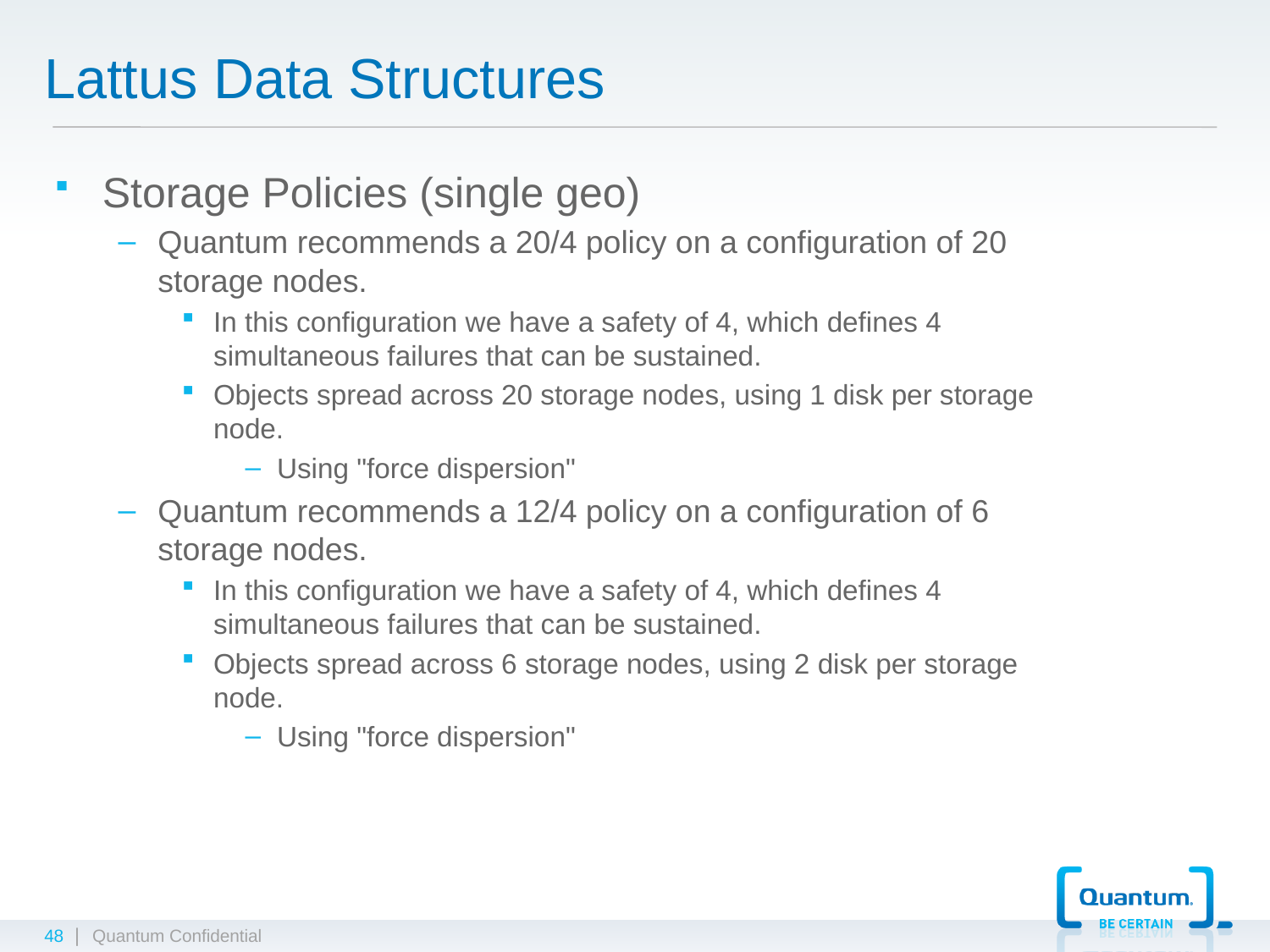

# Lattus Data Structures
Storage Policies (single geo)
Quantum recommends a 20/4 policy on a configuration of 20 storage nodes.
In this configuration we have a safety of 4, which defines 4 simultaneous failures that can be sustained.
Objects spread across 20 storage nodes, using 1 disk per storage node.
Using "force dispersion"
Quantum recommends a 12/4 policy on a configuration of 6 storage nodes.
In this configuration we have a safety of 4, which defines 4 simultaneous failures that can be sustained.
Objects spread across 6 storage nodes, using 2 disk per storage node.
Using "force dispersion"

48